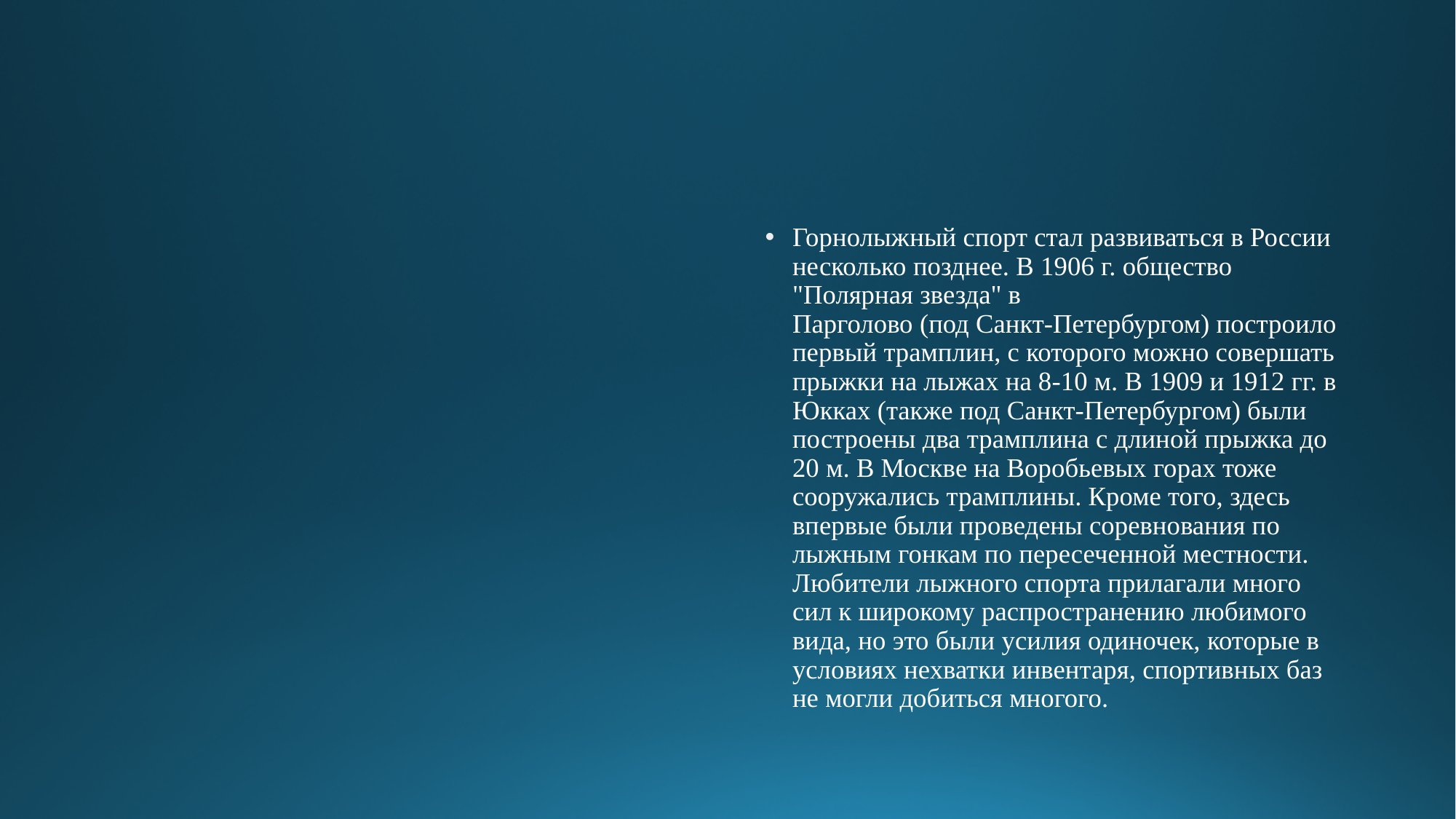

#

Горнолыжный спорт стал развиваться в России несколько позднее. В 1906 г. общество "Полярная звезда" в
Парголово (под Санкт-Петербургом) построило первый трамплин, с которого можно совершать прыжки на лыжах на 8-10 м. В 1909 и 1912 гг. в Юкках (также под Санкт-Петербургом) были построены два трамплина с длиной прыжка до 20 м. В Москве на Воробьевых горах тоже сооружались трамплины. Кроме того, здесь впервые были проведены соревнования по лыжным гонкам по пересеченной местности. Любители лыжного спорта прилагали много сил к широкому распространению любимого вида, но это были усилия одиночек, которые в условиях нехватки инвентаря, спортивных баз не могли добиться многого.